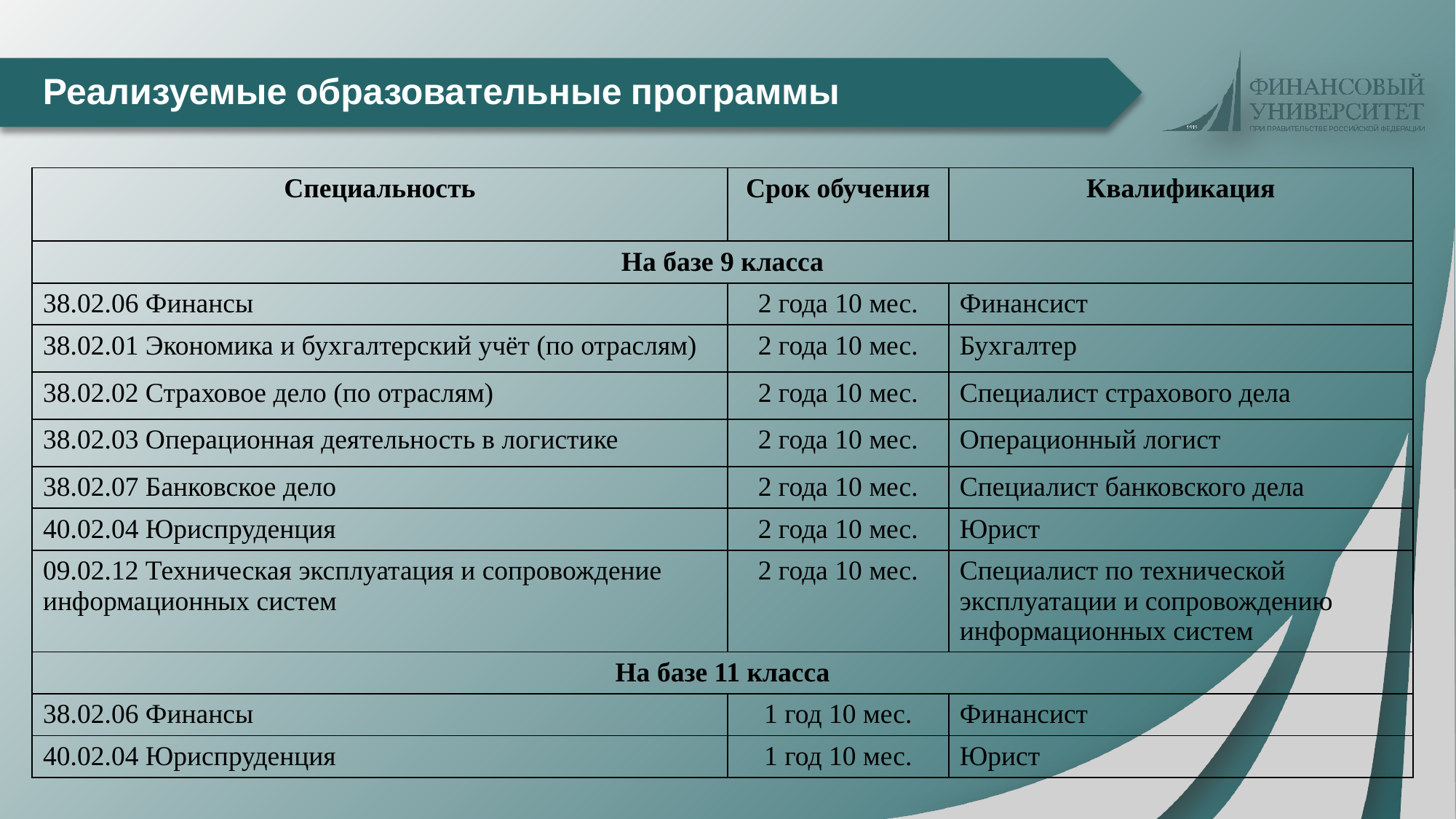

# Реализуемые образовательные программы
| Специальность | Срок обучения | Квалификация |
| --- | --- | --- |
| На базе 9 класса |  |  |
| 38.02.06 Финансы | 2 года 10 мес. | Финансист |
| 38.02.01 Экономика и бухгалтерский учёт (по отраслям) | 2 года 10 мес. | Бухгалтер |
| 38.02.02 Страховое дело (по отраслям) | 2 года 10 мес. | Специалист страхового дела |
| 38.02.03 Операционная деятельность в логистике | 2 года 10 мес. | Операционный логист |
| 38.02.07 Банковское дело | 2 года 10 мес. | Специалист банковского дела |
| 40.02.04 Юриспруденция | 2 года 10 мес. | Юрист |
| 09.02.12 Техническая эксплуатация и сопровождение информационных систем | 2 года 10 мес. | Специалист по технической эксплуатации и сопровождению информационных систем |
| На базе 11 класса |  |  |
| 38.02.06 Финансы | 1 год 10 мес. | Финансист |
| 40.02.04 Юриспруденция | 1 год 10 мес. | Юрист |